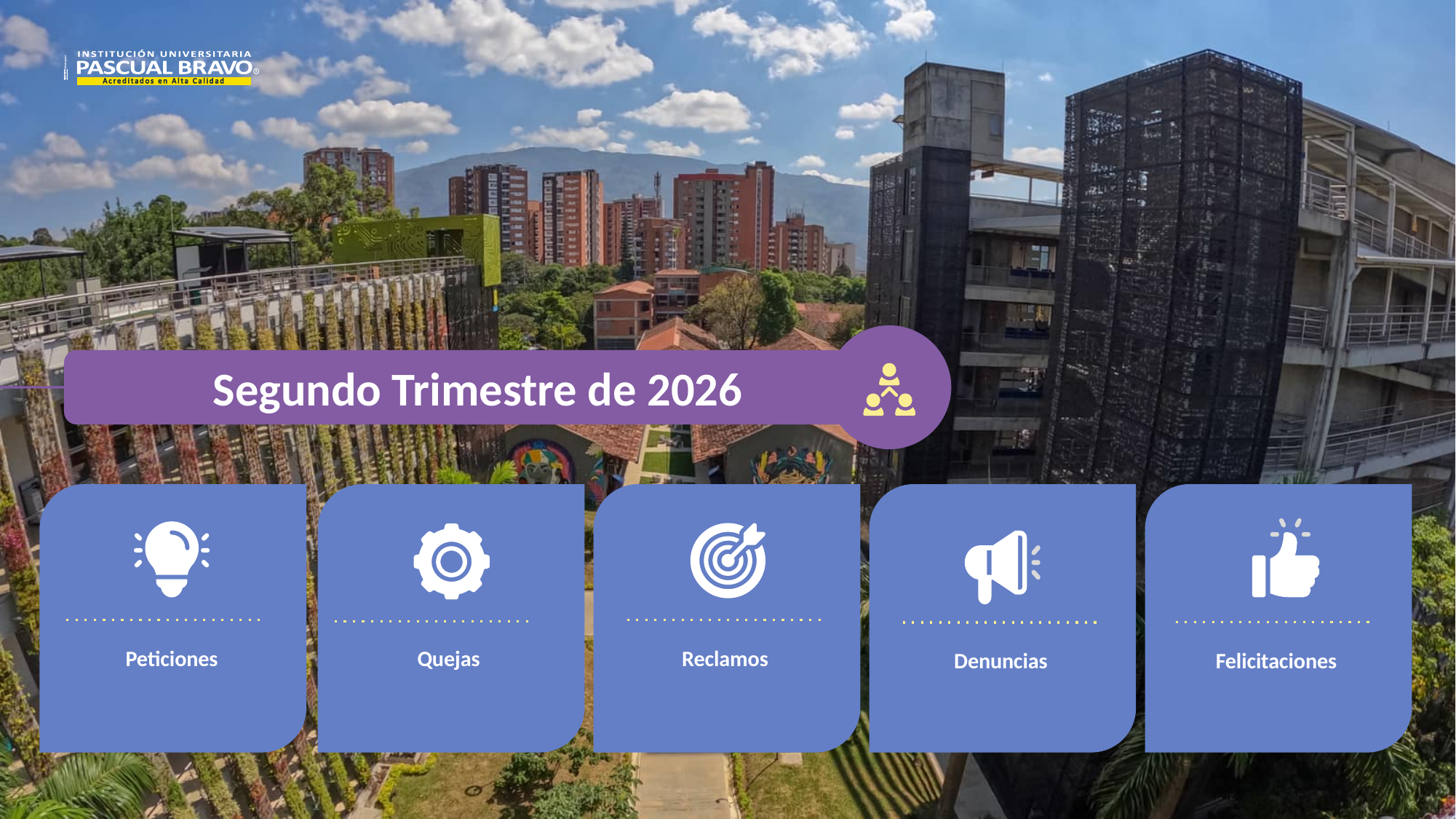

Segundo Trimestre de 2026

Peticiones
Quejas
Reclamos
Denuncias
Felicitaciones